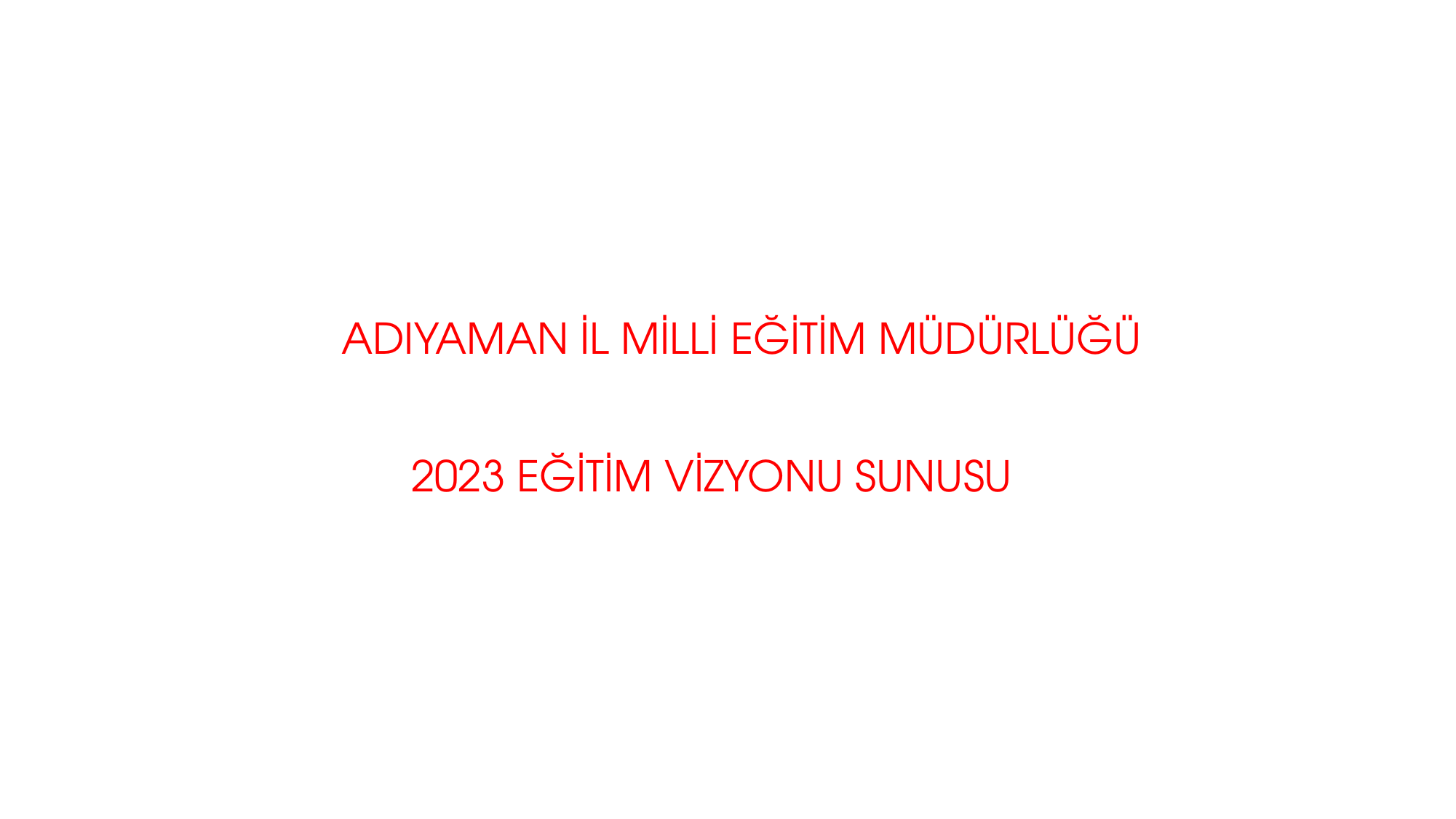

ADIYAMAN İL MİLLİ EĞİTİM MÜDÜRLÜĞÜ

 2023 EĞİTİM VİZYONU SUNUSU